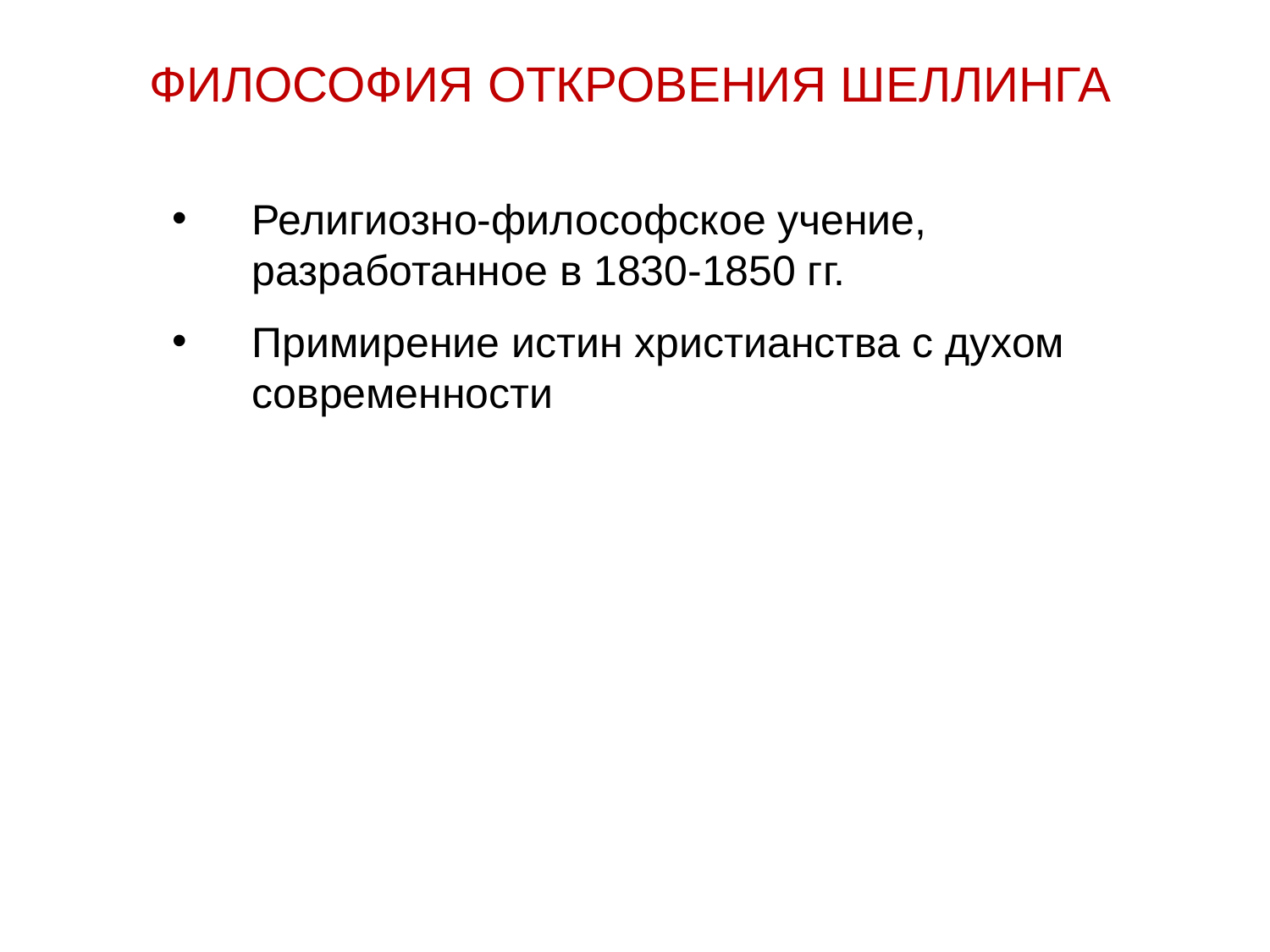

ФИЛОСОФИЯ ОТКРОВЕНИЯ ШЕЛЛИНГА
Религиозно-философское учение, разработанное в 1830-1850 гг.
Примирение истин христианства с духом современности

21